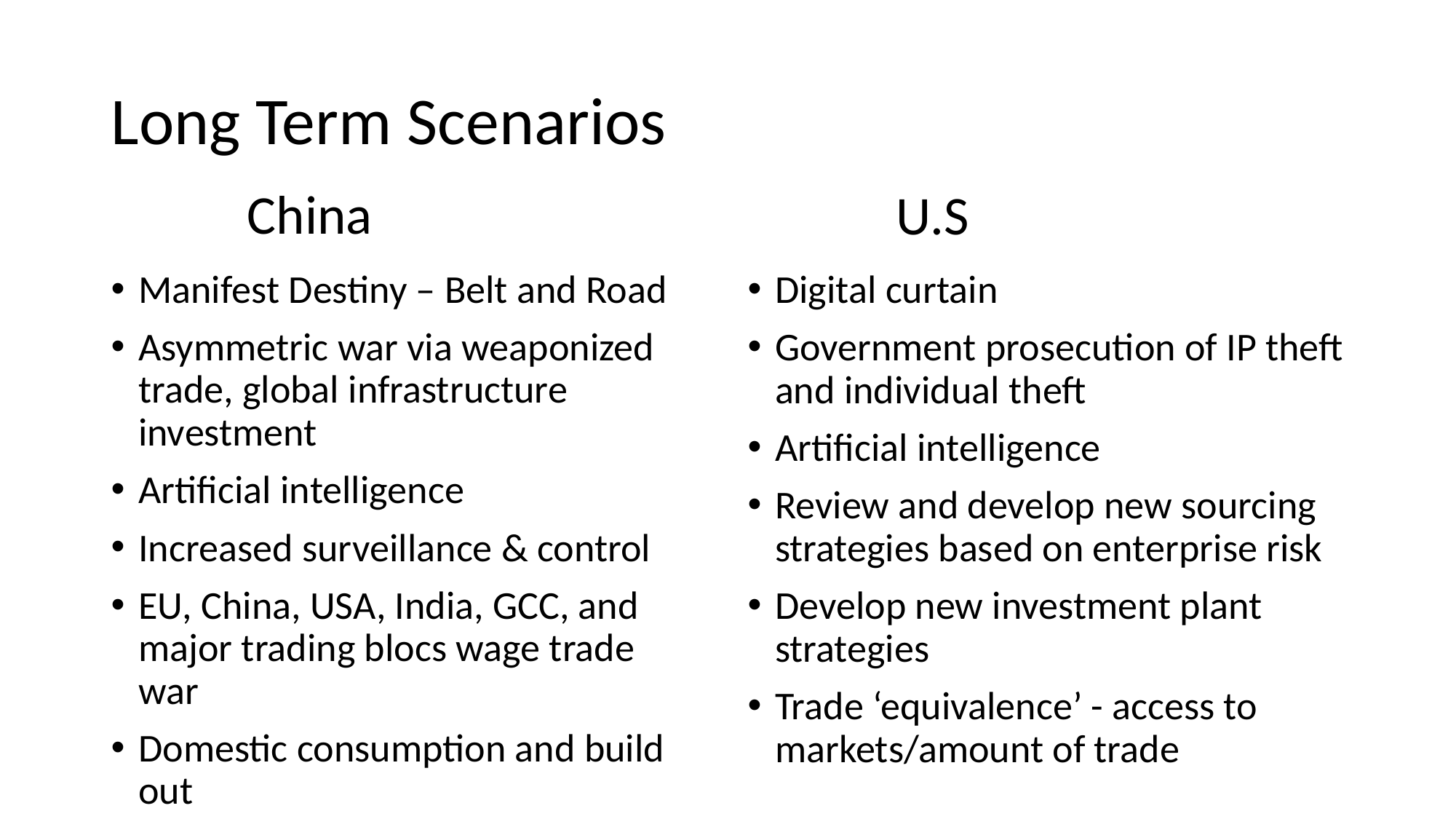

# Long Term Scenarios
           China
            U.S
Manifest Destiny – Belt and Road
Asymmetric war via weaponized trade, global infrastructure investment
Artificial intelligence
Increased surveillance & control
EU, China, USA, India, GCC, and major trading blocs wage trade war
Domestic consumption and build out
Digital curtain
Government prosecution of IP theft and individual theft
Artificial intelligence
Review and develop new sourcing strategies based on enterprise risk
Develop new investment plant strategies
Trade ‘equivalence’ - access to markets/amount of trade